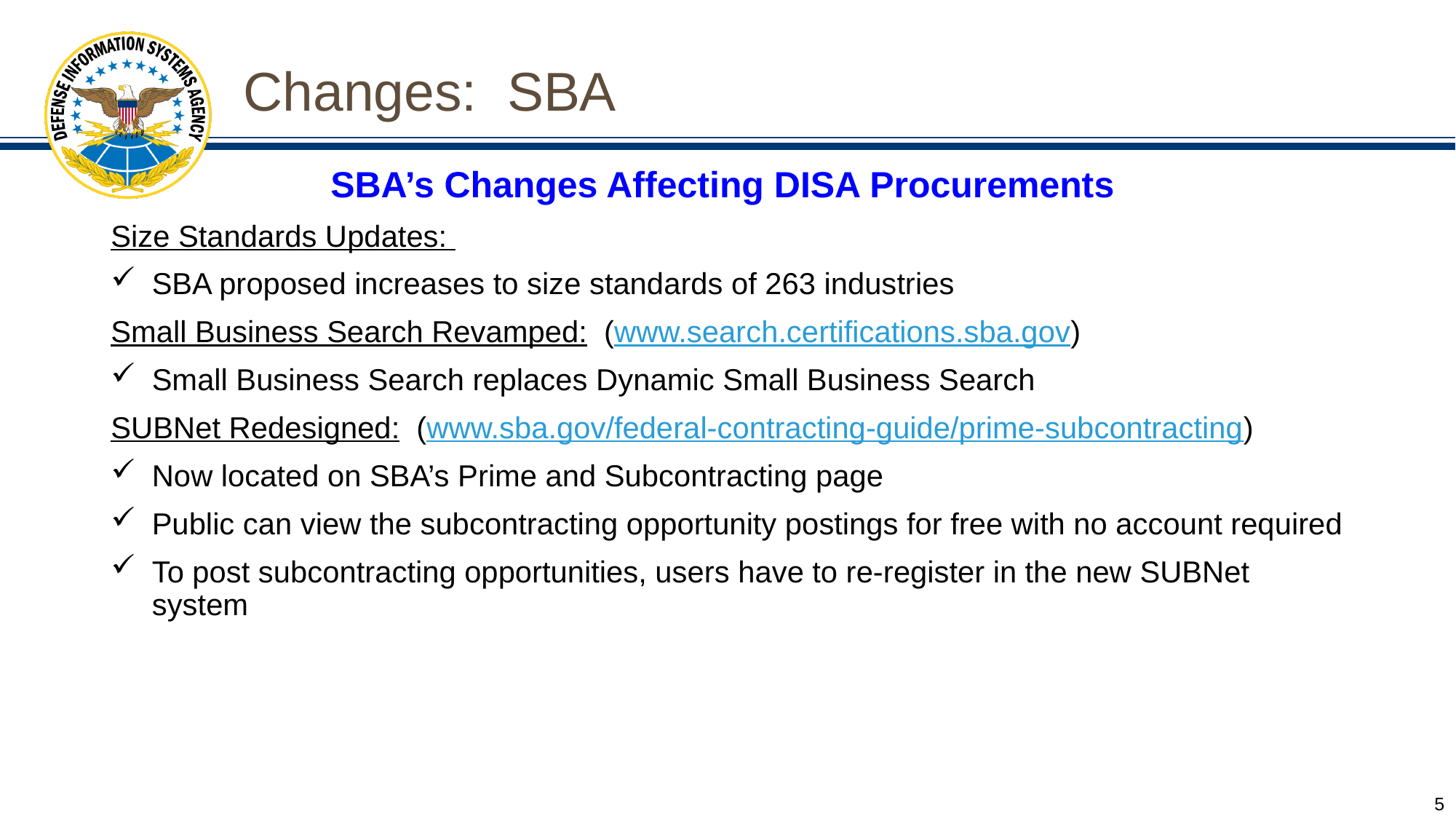

# Changes:  SBA
SBA’s Changes Affecting DISA Procurements
Size Standards Updates:
SBA proposed increases to size standards of 263 industries
Small Business Search Revamped:  (www.search.certifications.sba.gov)
Small Business Search replaces Dynamic Small Business Search
SUBNet Redesigned:  (www.sba.gov/federal-contracting-guide/prime-subcontracting)
Now located on SBA’s Prime and Subcontracting page
Public can view the subcontracting opportunity postings for free with no account required
To post subcontracting opportunities, users have to re-register in the new SUBNet system